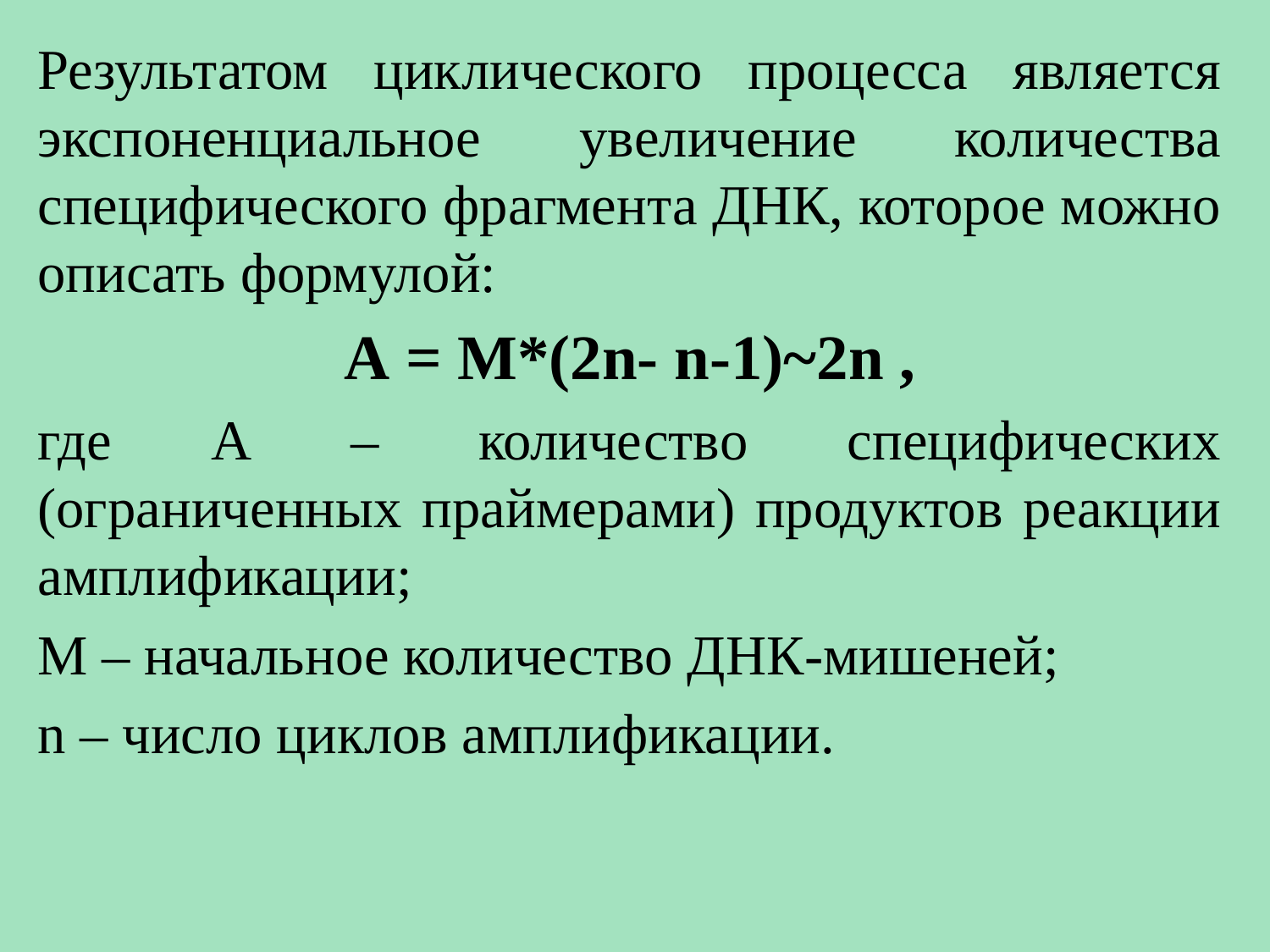

Результатом циклического процесса является экспоненциальное увеличение количества специфического фрагмента ДНК, которое можно описать формулой:
А = М*(2n- n-1)~2n ,
где А – количество специфических (ограниченных праймерами) продуктов реакции амплификации;
М – начальное количество ДНК-мишеней;
n – число циклов амплификации.